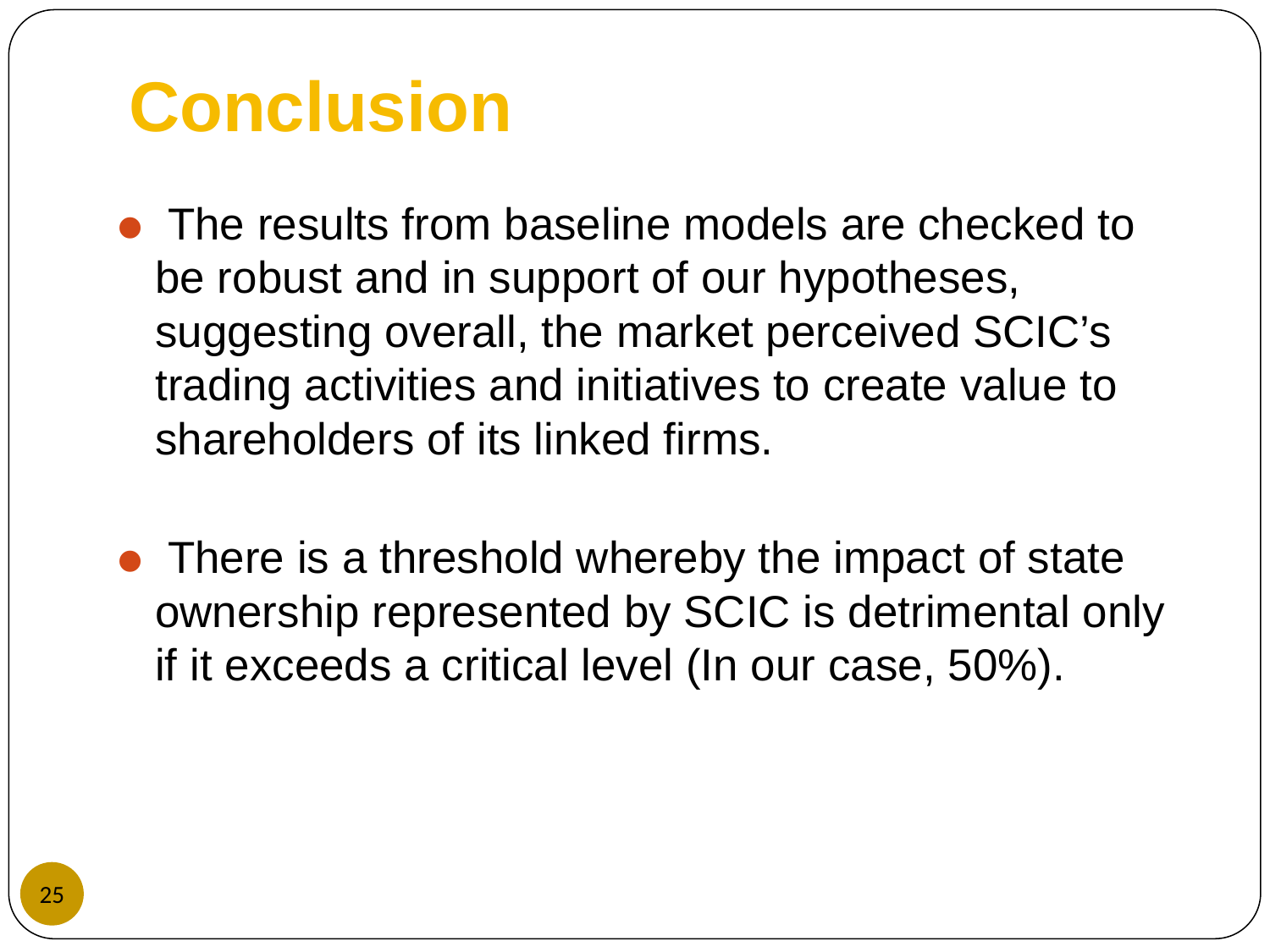

# Conclusion

 The results from baseline models are checked to be robust and in support of our hypotheses, suggesting overall, the market perceived SCIC’s trading activities and initiatives to create value to shareholders of its linked firms.

 There is a threshold whereby the impact of state ownership represented by SCIC is detrimental only if it exceeds a critical level (In our case, 50%).

25